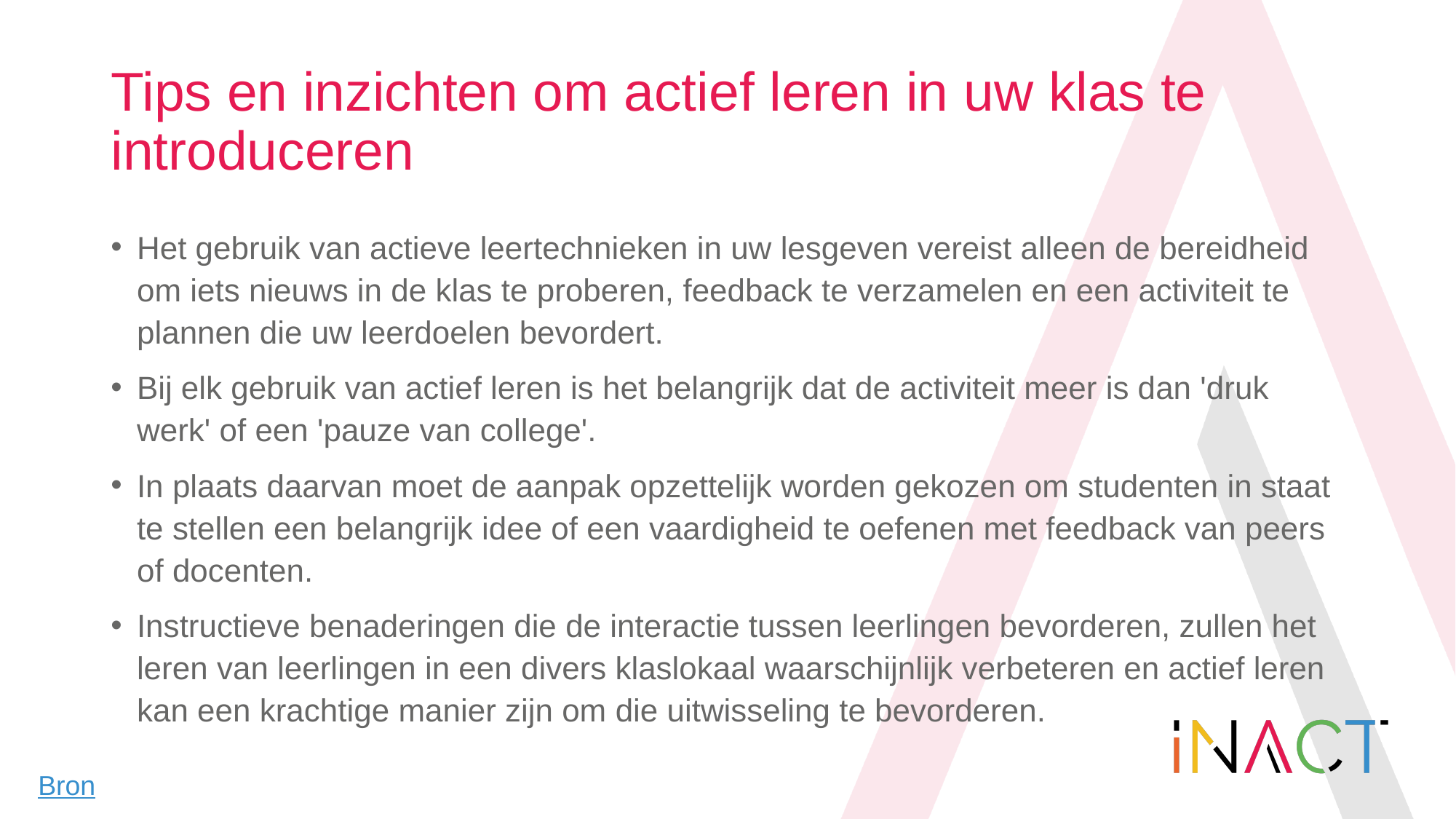

# Tips en inzichten om actief leren in uw klas te introduceren
Het gebruik van actieve leertechnieken in uw lesgeven vereist alleen de bereidheid om iets nieuws in de klas te proberen, feedback te verzamelen en een activiteit te plannen die uw leerdoelen bevordert.
Bij elk gebruik van actief leren is het belangrijk dat de activiteit meer is dan 'druk werk' of een 'pauze van college'.
In plaats daarvan moet de aanpak opzettelijk worden gekozen om studenten in staat te stellen een belangrijk idee of een vaardigheid te oefenen met feedback van peers of docenten.
Instructieve benaderingen die de interactie tussen leerlingen bevorderen, zullen het leren van leerlingen in een divers klaslokaal waarschijnlijk verbeteren en actief leren kan een krachtige manier zijn om die uitwisseling te bevorderen.
Bron